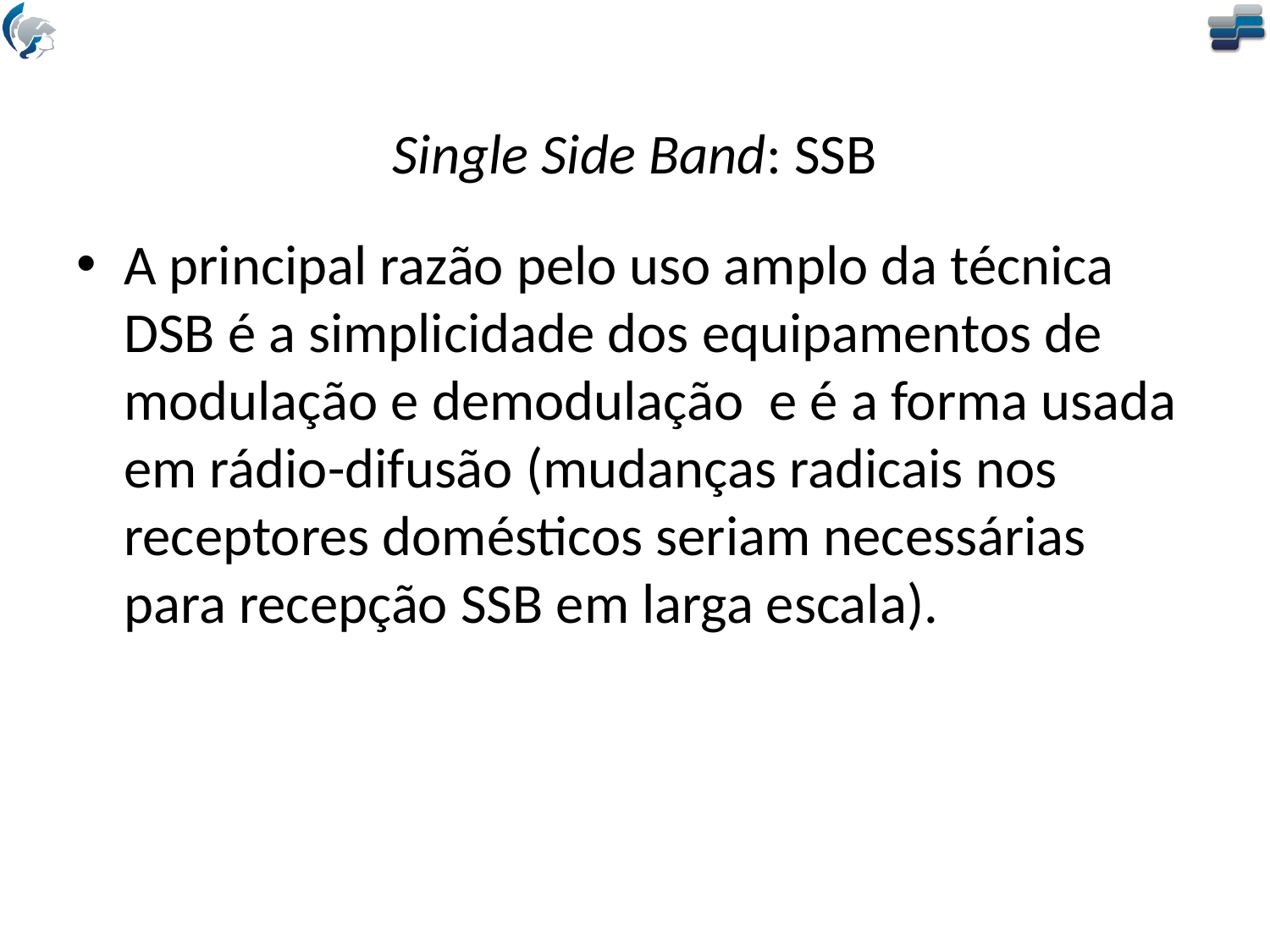

# Single Side Band: SSB
A principal razão pelo uso amplo da técnica DSB é a simplicidade dos equipamentos de modulação e demodulação  e é a forma usada em rádio-difusão (mudanças radicais nos receptores domésticos seriam necessárias para recepção SSB em larga escala).